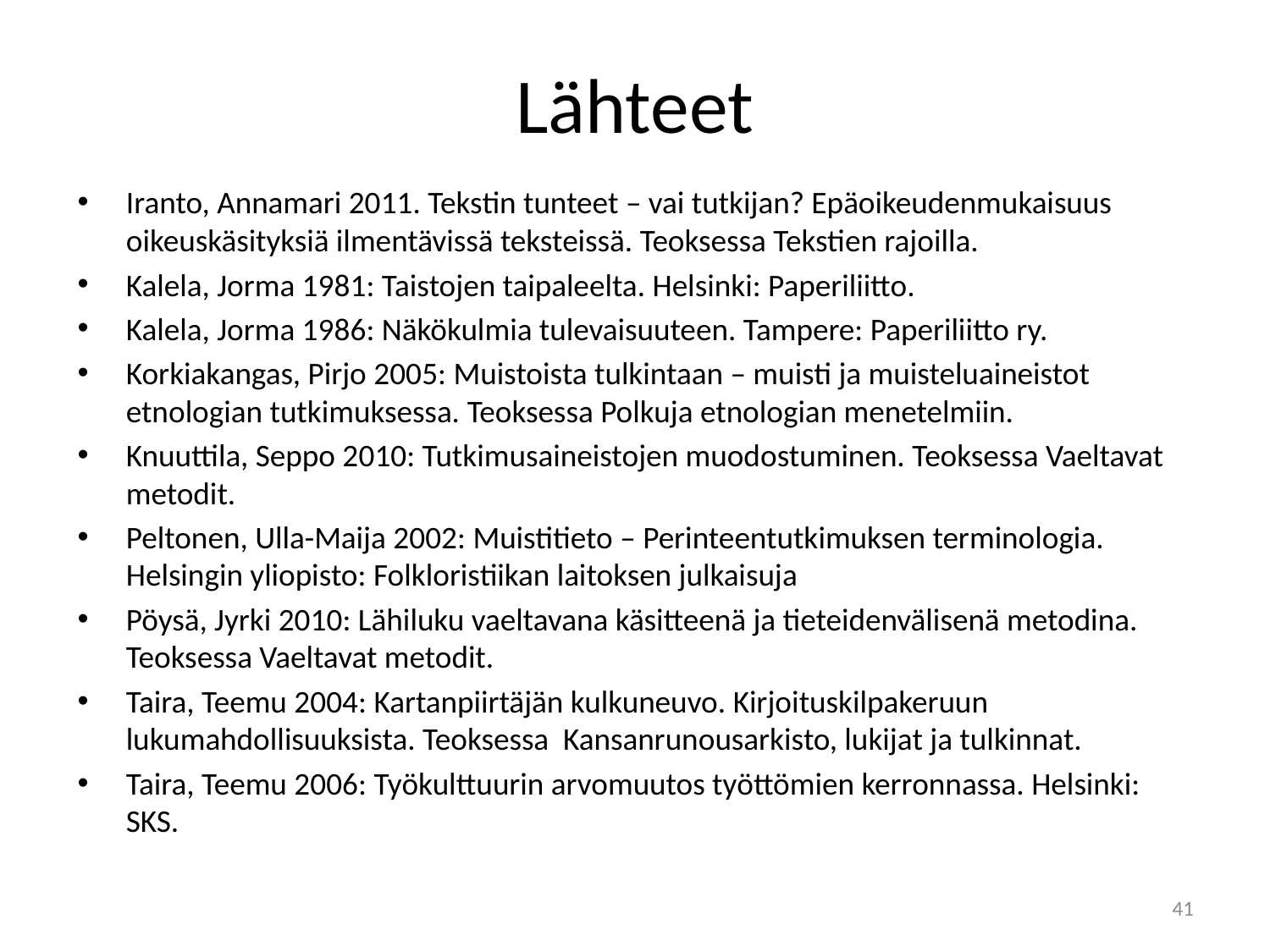

# Lähteet
Iranto, Annamari 2011. Tekstin tunteet – vai tutkijan? Epäoikeudenmukaisuus oikeuskäsityksiä ilmentävissä teksteissä. Teoksessa Tekstien rajoilla.
Kalela, Jorma 1981: Taistojen taipaleelta. Helsinki: Paperiliitto.
Kalela, Jorma 1986: Näkökulmia tulevaisuuteen. Tampere: Paperiliitto ry.
Korkiakangas, Pirjo 2005: Muistoista tulkintaan – muisti ja muisteluaineistot etnologian tutkimuksessa. Teoksessa Polkuja etnologian menetelmiin.
Knuuttila, Seppo 2010: Tutkimusaineistojen muodostuminen. Teoksessa Vaeltavat metodit.
Peltonen, Ulla-Maija 2002: Muistitieto – Perinteentutkimuksen terminologia. Helsingin yliopisto: Folkloristiikan laitoksen julkaisuja
Pöysä, Jyrki 2010: Lähiluku vaeltavana käsitteenä ja tieteidenvälisenä metodina. Teoksessa Vaeltavat metodit.
Taira, Teemu 2004: Kartanpiirtäjän kulkuneuvo. Kirjoituskilpakeruun lukumahdollisuuksista. Teoksessa  Kansanrunousarkisto, lukijat ja tulkinnat.
Taira, Teemu 2006: Työkulttuurin arvomuutos työttömien kerronnassa. Helsinki: SKS.

41